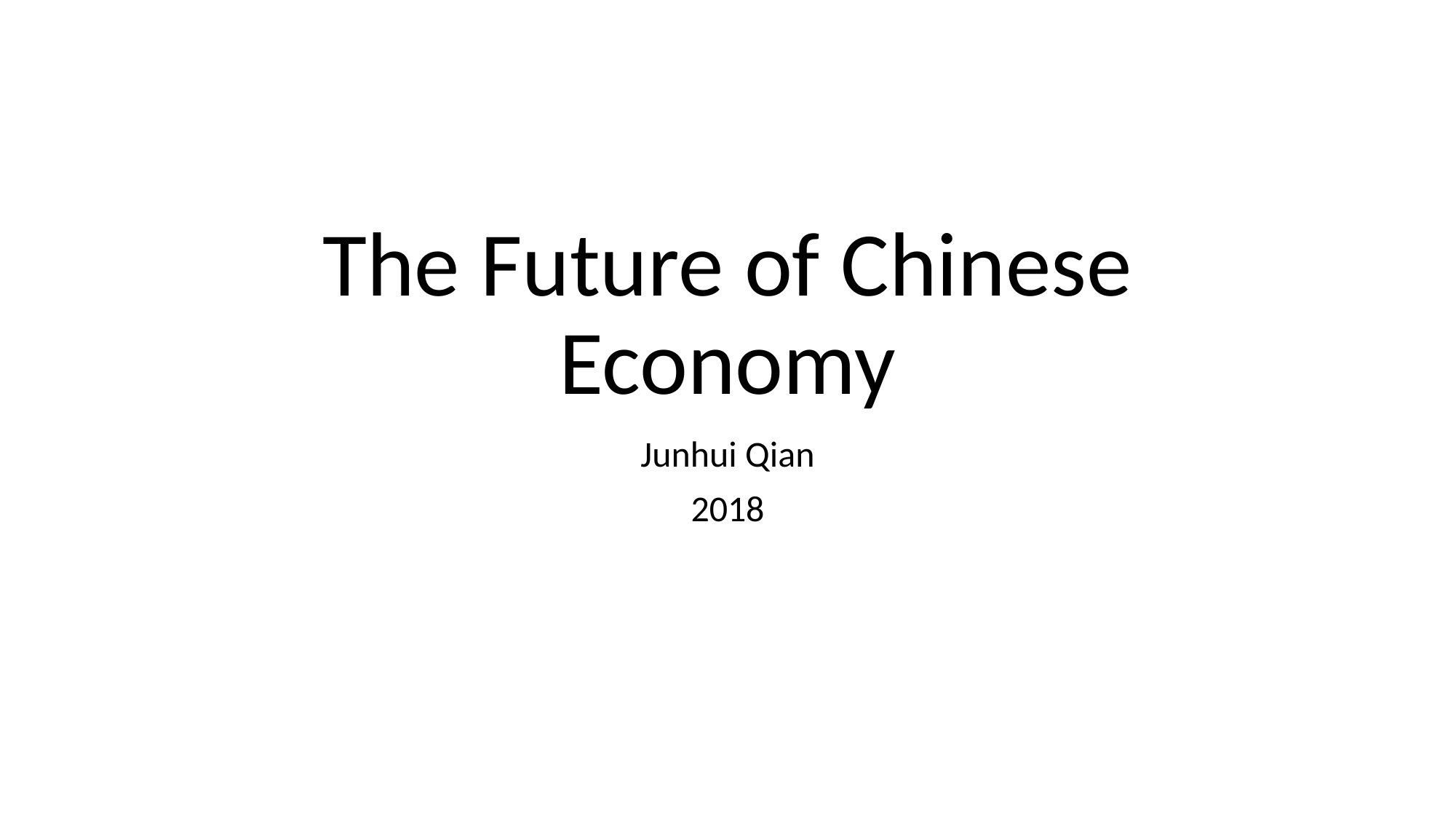

# The Future of Chinese Economy
Junhui Qian
2018